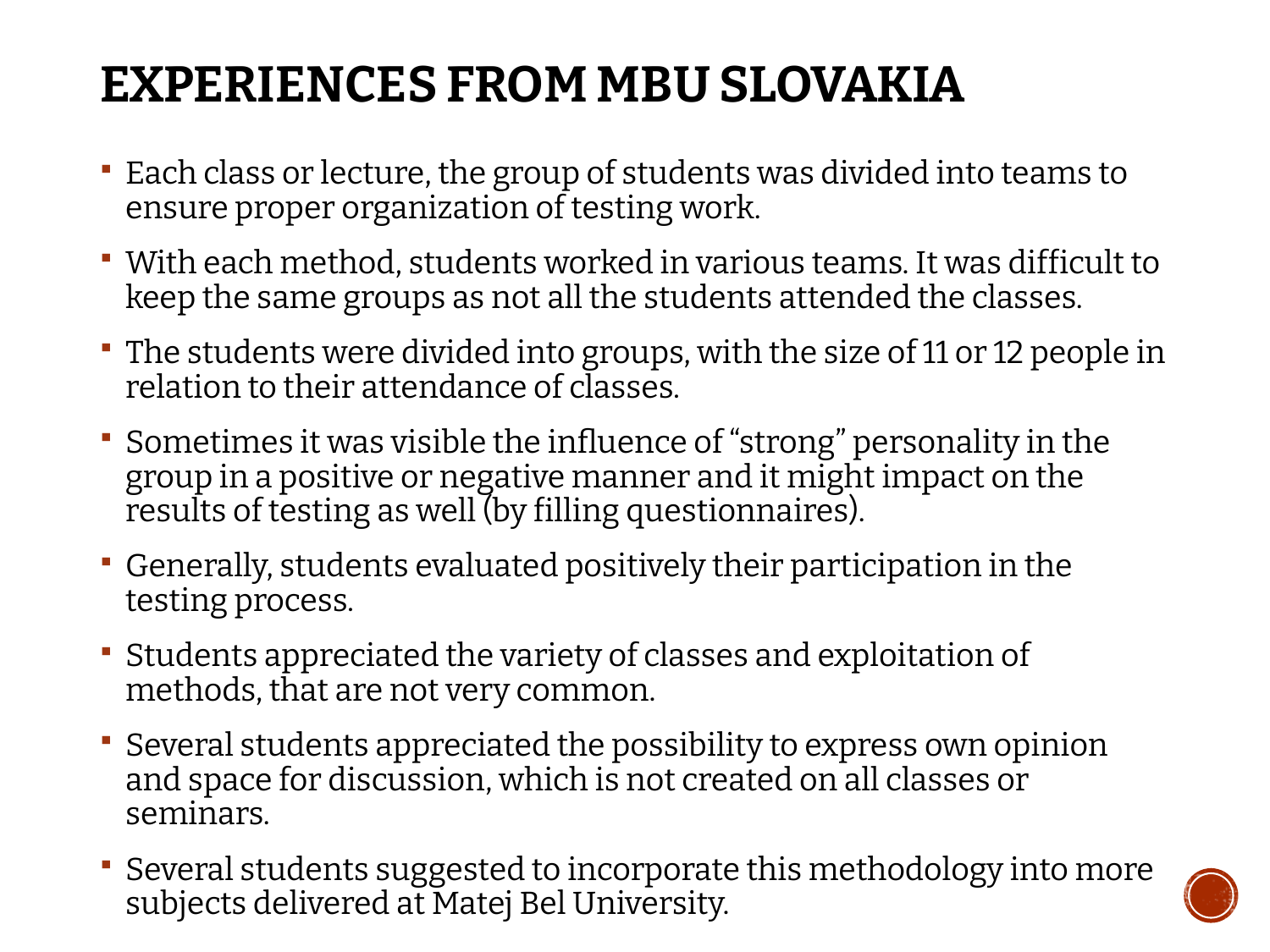

# Experiences from MBU Slovakia
Each class or lecture, the group of students was divided into teams to ensure proper organization of testing work.
With each method, students worked in various teams. It was difficult to keep the same groups as not all the students attended the classes.
The students were divided into groups, with the size of 11 or 12 people in relation to their attendance of classes.
Sometimes it was visible the influence of “strong” personality in the group in a positive or negative manner and it might impact on the results of testing as well (by filling questionnaires).
Generally, students evaluated positively their participation in the testing process.
Students appreciated the variety of classes and exploitation of methods, that are not very common.
Several students appreciated the possibility to express own opinion and space for discussion, which is not created on all classes or seminars.
Several students suggested to incorporate this methodology into more subjects delivered at Matej Bel University.